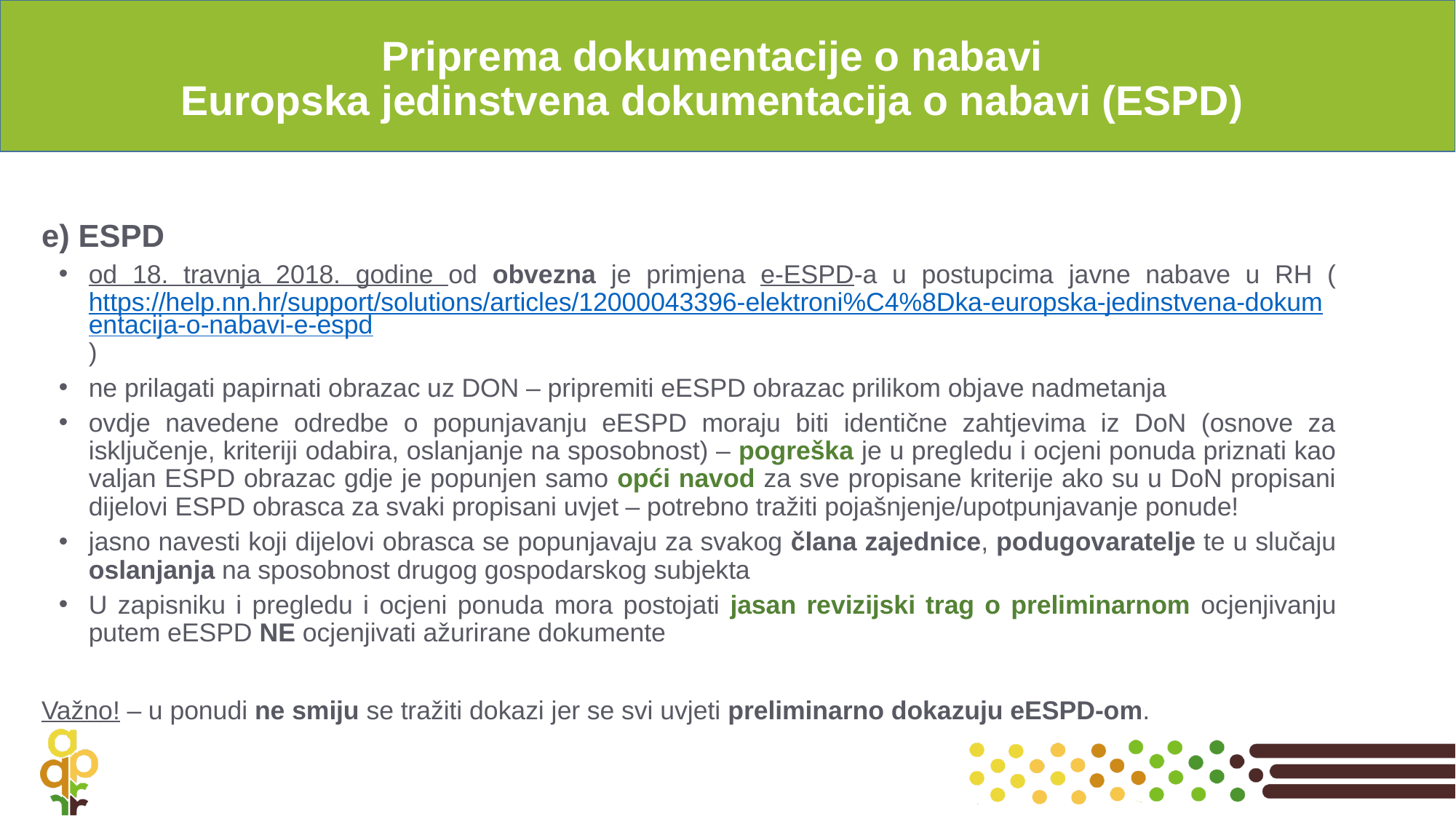

# Priprema dokumentacije o nabavi Europska jedinstvena dokumentacija o nabavi (ESPD)

e) ESPD
od 18. travnja 2018. godine od obvezna je primjena e-ESPD-a u postupcima javne nabave u RH (https://help.nn.hr/support/solutions/articles/12000043396-elektroni%C4%8Dka-europska-jedinstvena-dokumentacija-o-nabavi-e-espd)
ne prilagati papirnati obrazac uz DON – pripremiti eESPD obrazac prilikom objave nadmetanja
ovdje navedene odredbe o popunjavanju eESPD moraju biti identične zahtjevima iz DoN (osnove za isključenje, kriteriji odabira, oslanjanje na sposobnost) – pogreška je u pregledu i ocjeni ponuda priznati kao valjan ESPD obrazac gdje je popunjen samo opći navod za sve propisane kriterije ako su u DoN propisani dijelovi ESPD obrasca za svaki propisani uvjet – potrebno tražiti pojašnjenje/upotpunjavanje ponude!
jasno navesti koji dijelovi obrasca se popunjavaju za svakog člana zajednice, podugovaratelje te u slučaju oslanjanja na sposobnost drugog gospodarskog subjekta
U zapisniku i pregledu i ocjeni ponuda mora postojati jasan revizijski trag o preliminarnom ocjenjivanju putem eESPD NE ocjenjivati ažurirane dokumente

Važno! – u ponudi ne smiju se tražiti dokazi jer se svi uvjeti preliminarno dokazuju eESPD-om.